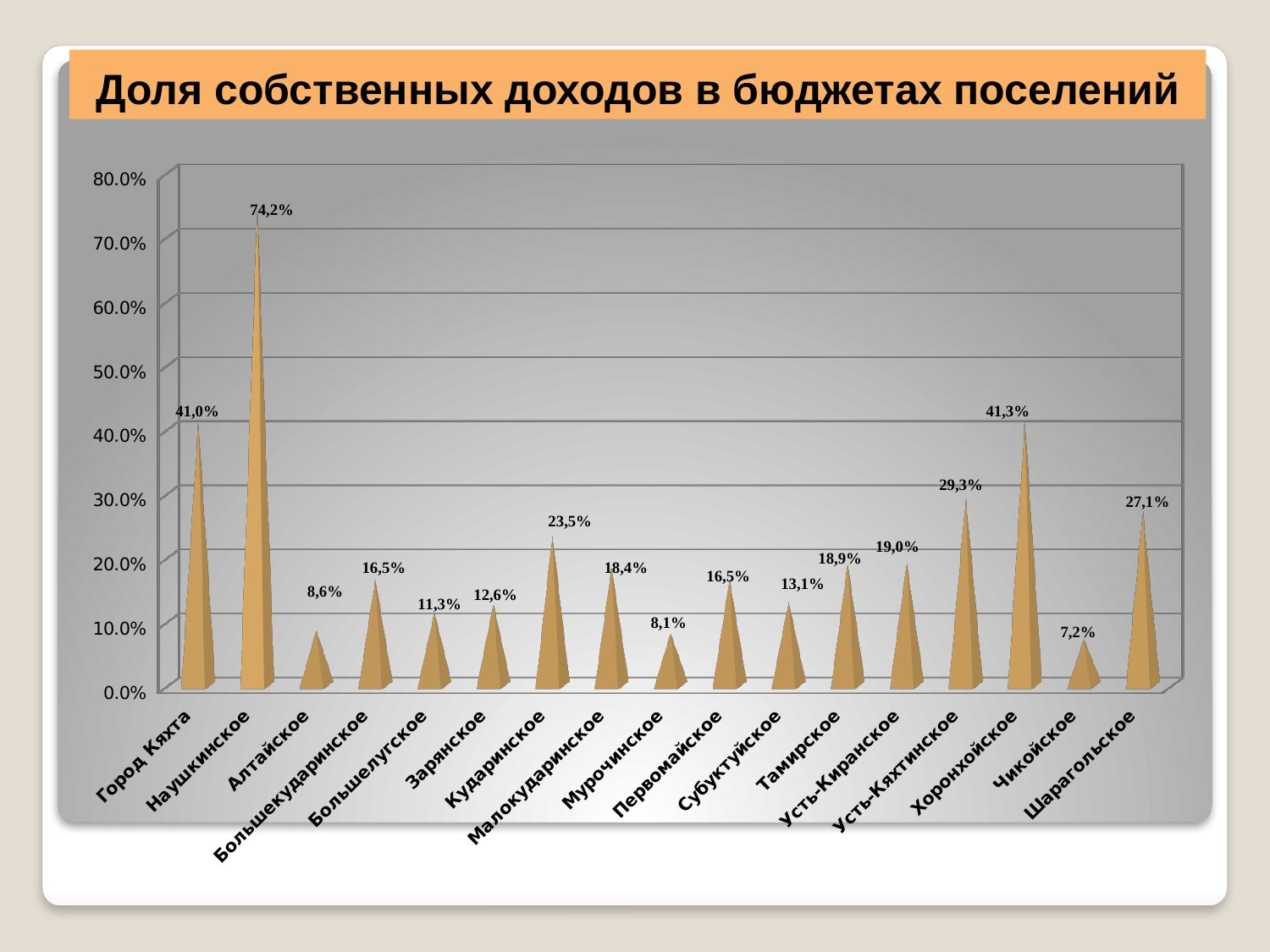

# Доля собственных доходов в бюджетах поселений

[unsupported chart]

[unsupported chart]